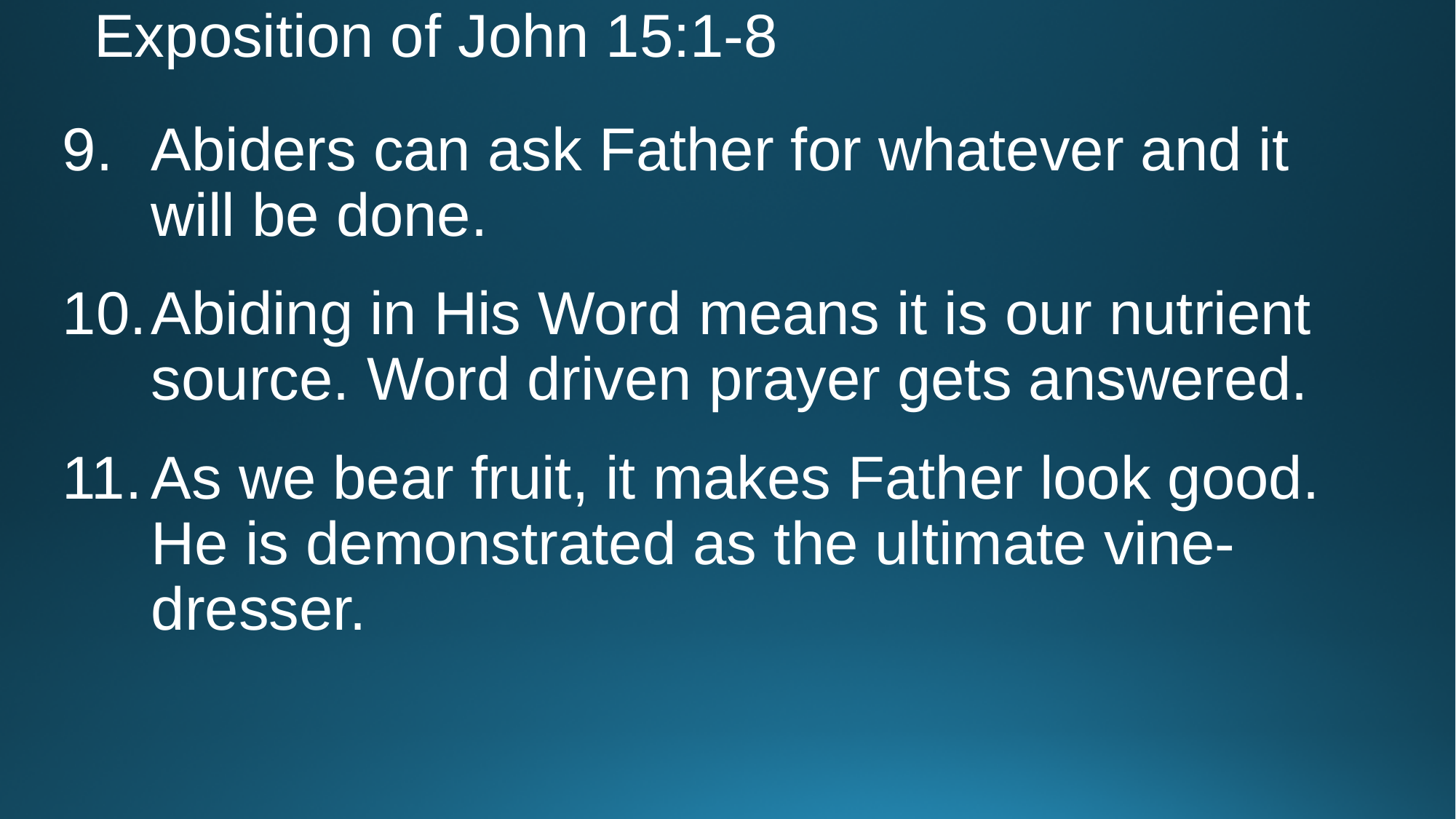

# Exposition of John 15:1-8
Abiders can ask Father for whatever and it will be done.
Abiding in His Word means it is our nutrient source. Word driven prayer gets answered.
As we bear fruit, it makes Father look good. He is demonstrated as the ultimate vine-dresser.